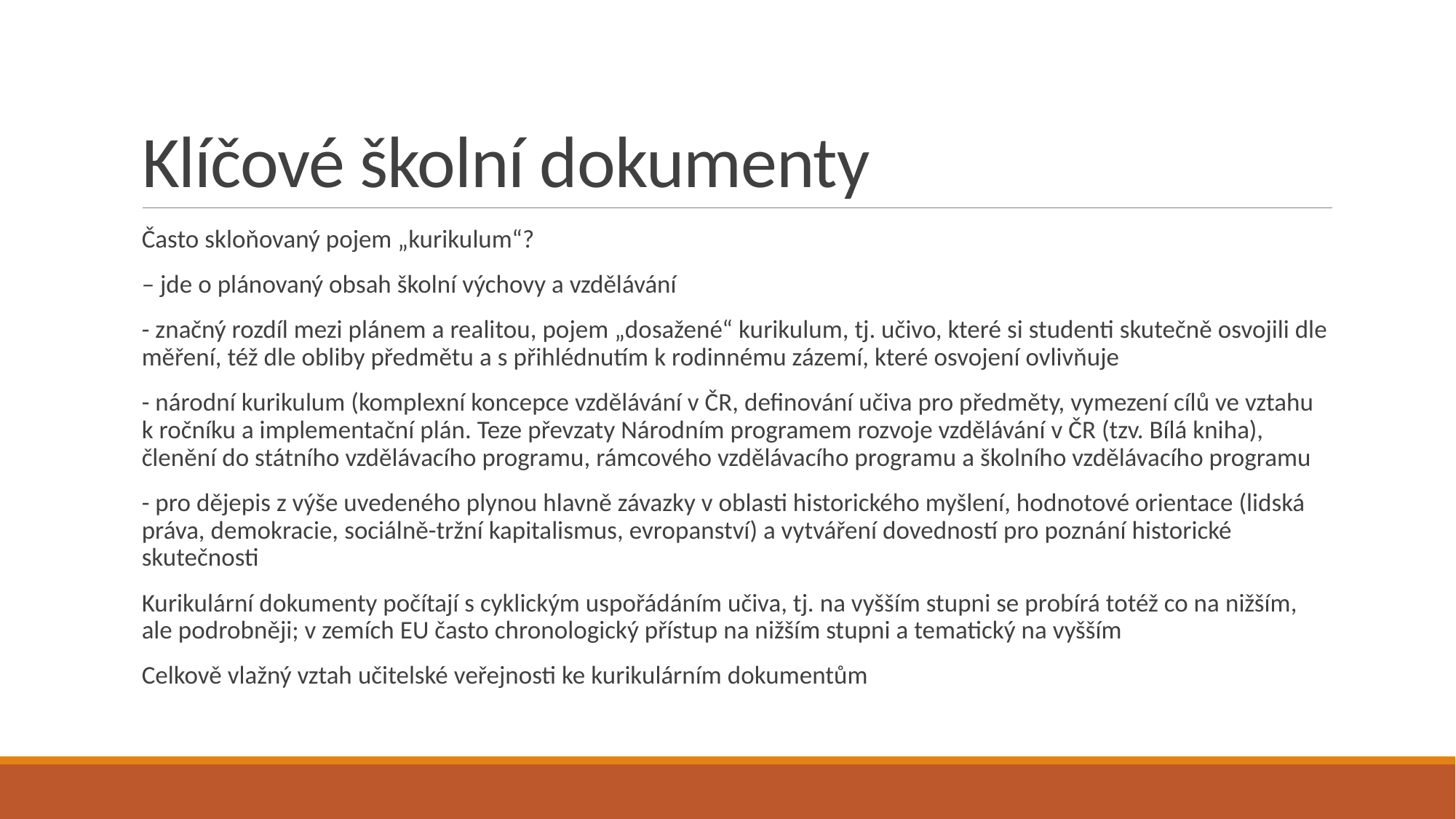

# Klíčové školní dokumenty
Často skloňovaný pojem „kurikulum“?
– jde o plánovaný obsah školní výchovy a vzdělávání
- značný rozdíl mezi plánem a realitou, pojem „dosažené“ kurikulum, tj. učivo, které si studenti skutečně osvojili dle měření, též dle obliby předmětu a s přihlédnutím k rodinnému zázemí, které osvojení ovlivňuje
- národní kurikulum (komplexní koncepce vzdělávání v ČR, definování učiva pro předměty, vymezení cílů ve vztahu k ročníku a implementační plán. Teze převzaty Národním programem rozvoje vzdělávání v ČR (tzv. Bílá kniha), členění do státního vzdělávacího programu, rámcového vzdělávacího programu a školního vzdělávacího programu
- pro dějepis z výše uvedeného plynou hlavně závazky v oblasti historického myšlení, hodnotové orientace (lidská práva, demokracie, sociálně-tržní kapitalismus, evropanství) a vytváření dovedností pro poznání historické skutečnosti
Kurikulární dokumenty počítají s cyklickým uspořádáním učiva, tj. na vyšším stupni se probírá totéž co na nižším, ale podrobněji; v zemích EU často chronologický přístup na nižším stupni a tematický na vyšším
Celkově vlažný vztah učitelské veřejnosti ke kurikulárním dokumentům